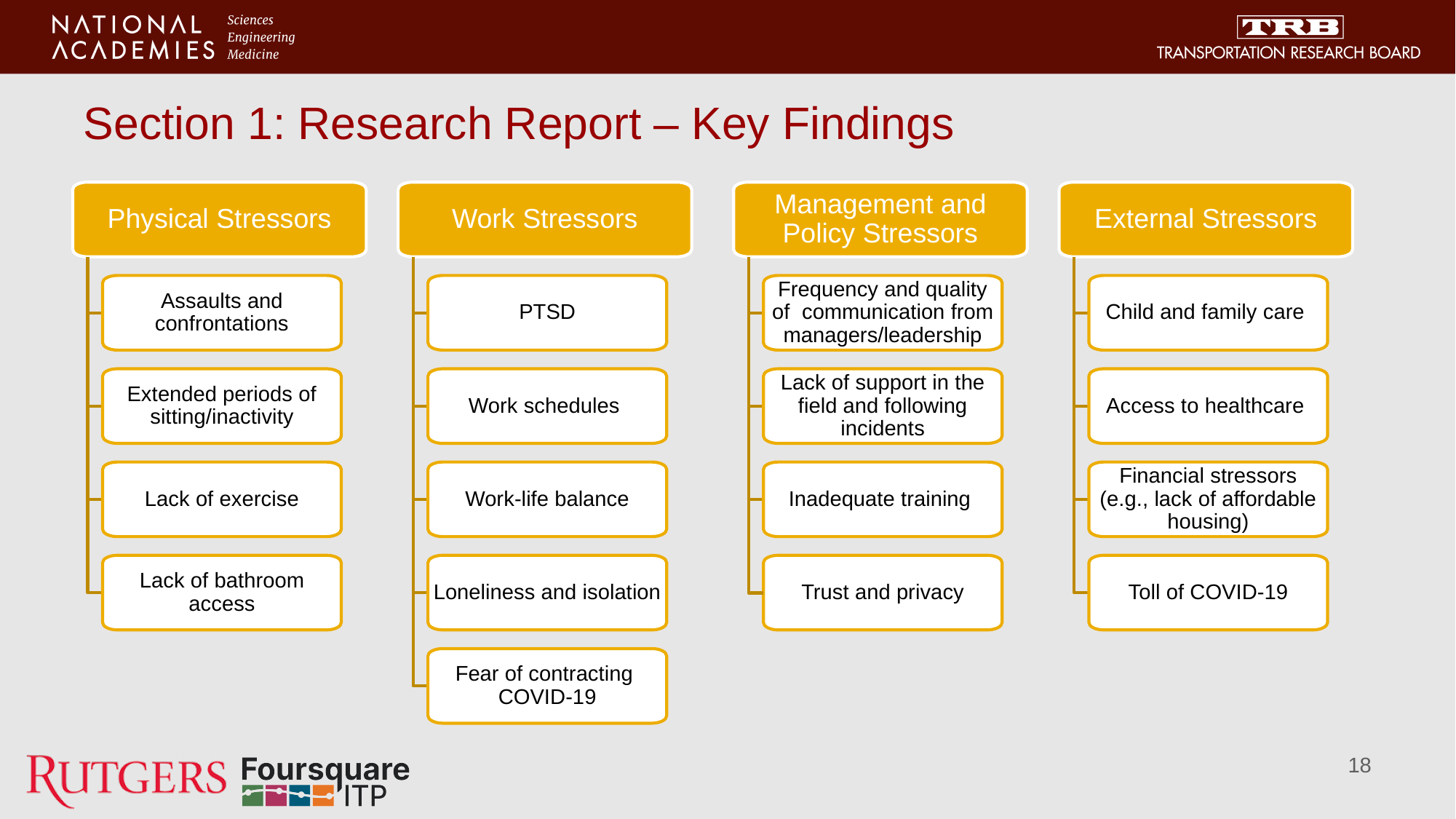

# Section 1: Research Report – Key Findings
Physical Stressors
Work Stressors
Management and Policy Stressors
External Stressors

Assaults and confrontations
PTSD
Frequency and quality of  communication from managers/leadership
Child and family care
Extended periods of sitting/inactivity
Work schedules
Lack of support in the field and following incidents
Access to healthcare
Lack of exercise
Work-life balance
Inadequate training
Financial stressors (e.g., lack of affordable housing)
Trust and privacy
Lack of bathroom access
Loneliness and isolation
Toll of COVID-19
Fear of contracting
COVID-19
18